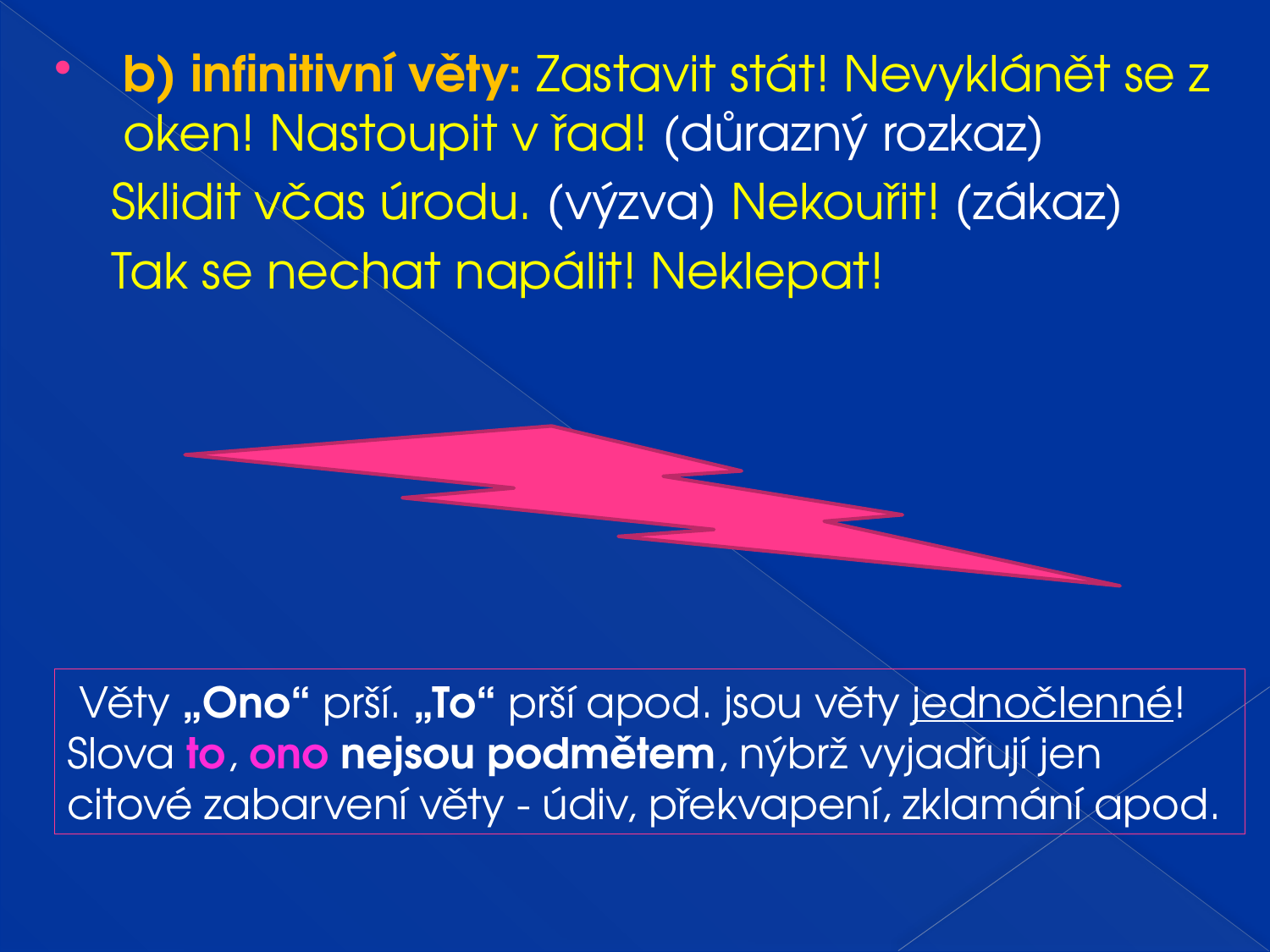

b) infinitivní věty: Zastavit stát! Nevyklánět se z  oken! Nastoupit v řad! (důrazný rozkaz)
    Sklidit včas úrodu. (výzva) Nekouřit! (zákaz)
    Tak se nechat napálit! Neklepat!

 Věty „Ono“ prší. „To“ prší apod. jsou věty jednočlenné!  Slova to, ono nejsou podmětem, nýbrž vyjadřují jen citové zabarvení věty - údiv, překvapení, zklamání apod.